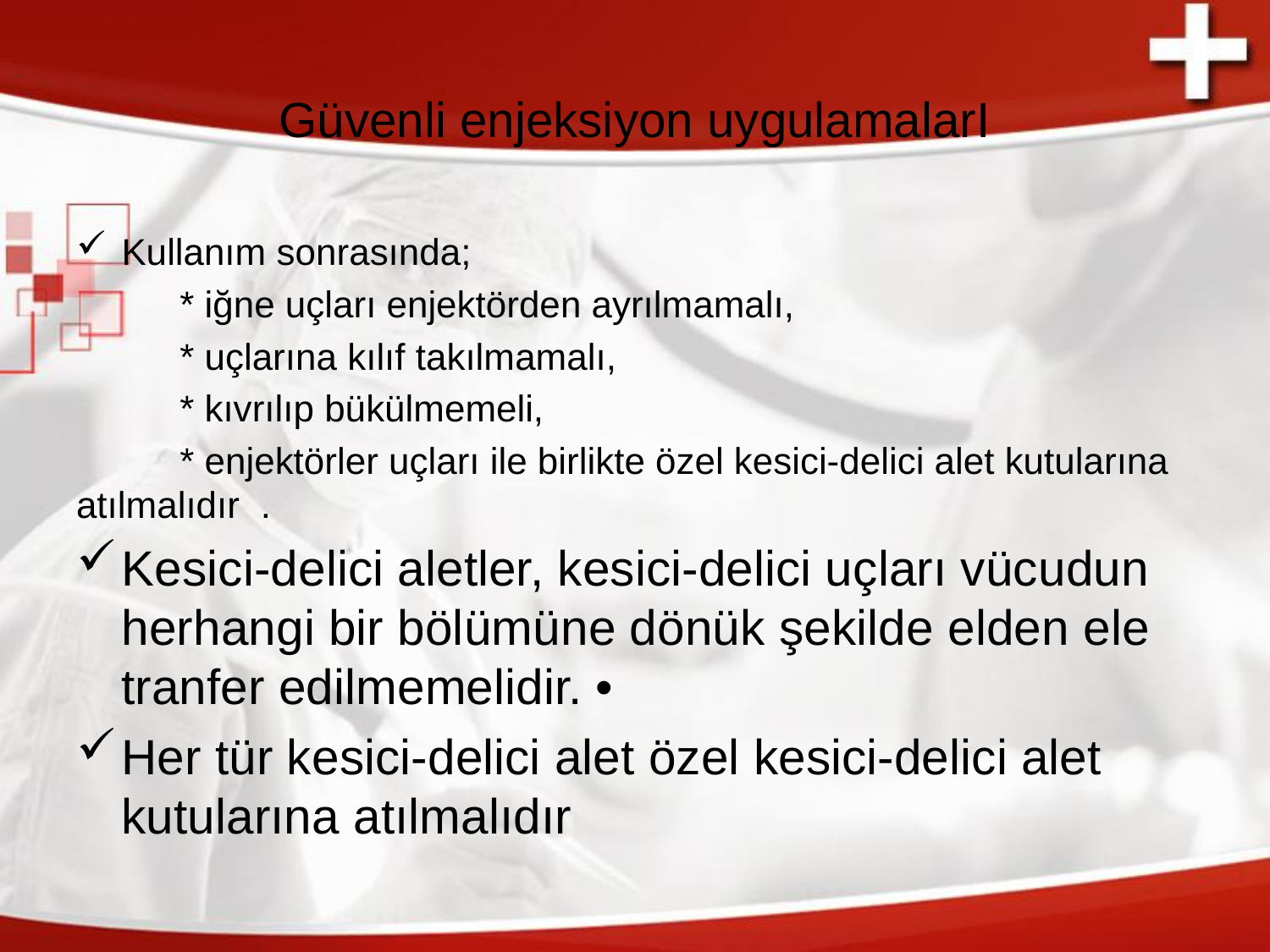

# Güvenli enjeksiyon uygulamalarI
Kullanım sonrasında;
          * iğne uçları enjektörden ayrılmamalı,
          * uçlarına kılıf takılmamalı,
          * kıvrılıp bükülmemeli,
          * enjektörler uçları ile birlikte özel kesici-delici alet kutularına atılmalıdır  .
Kesici-delici aletler, kesici-delici uçları vücudun herhangi bir bölümüne dönük şekilde elden ele tranfer edilmemelidir. •
Her tür kesici-delici alet özel kesici-delici alet kutularına atılmalıdır